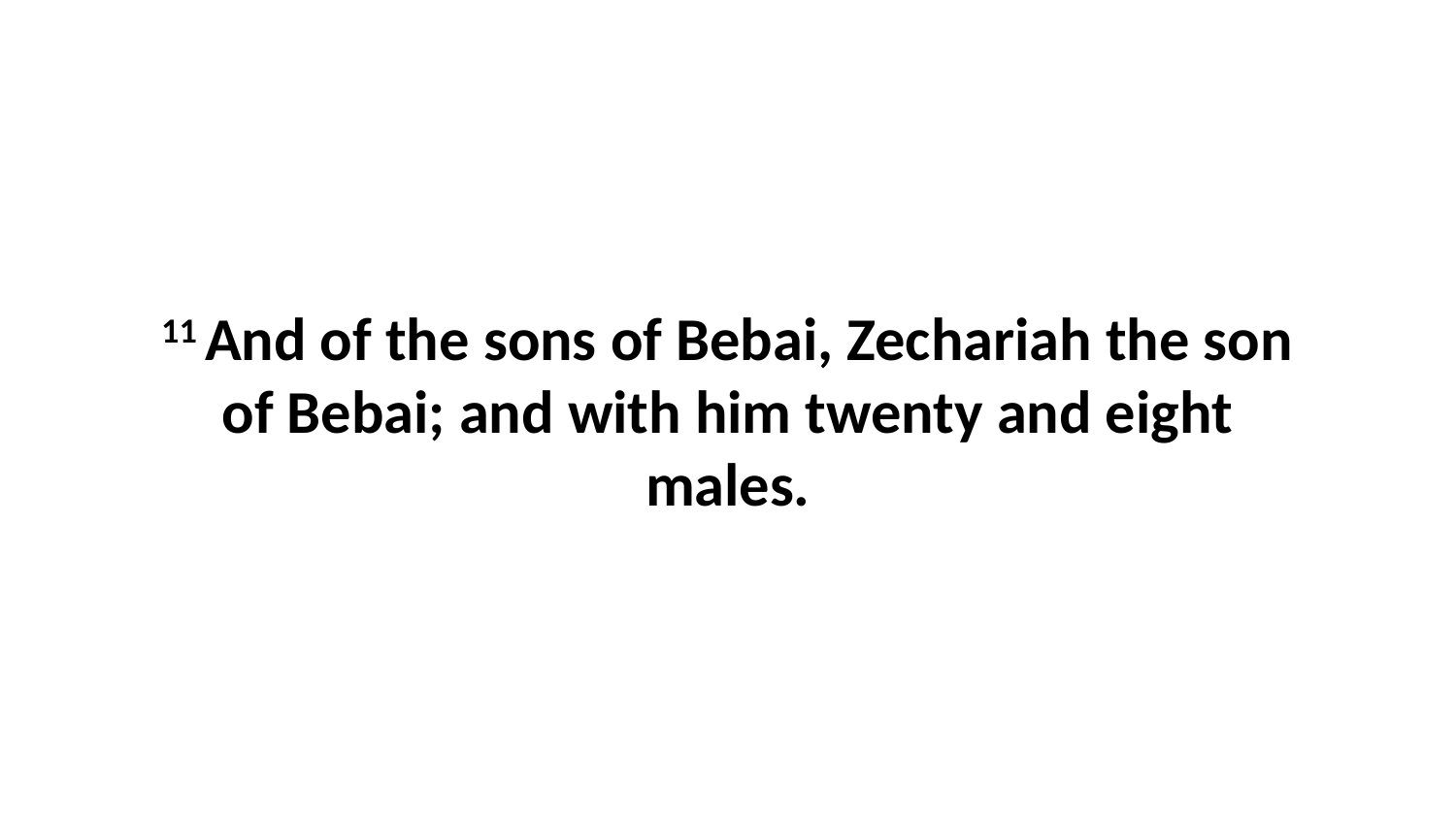

11 And of the sons of Bebai, Zechariah the son of Bebai; and with him twenty and eight males.